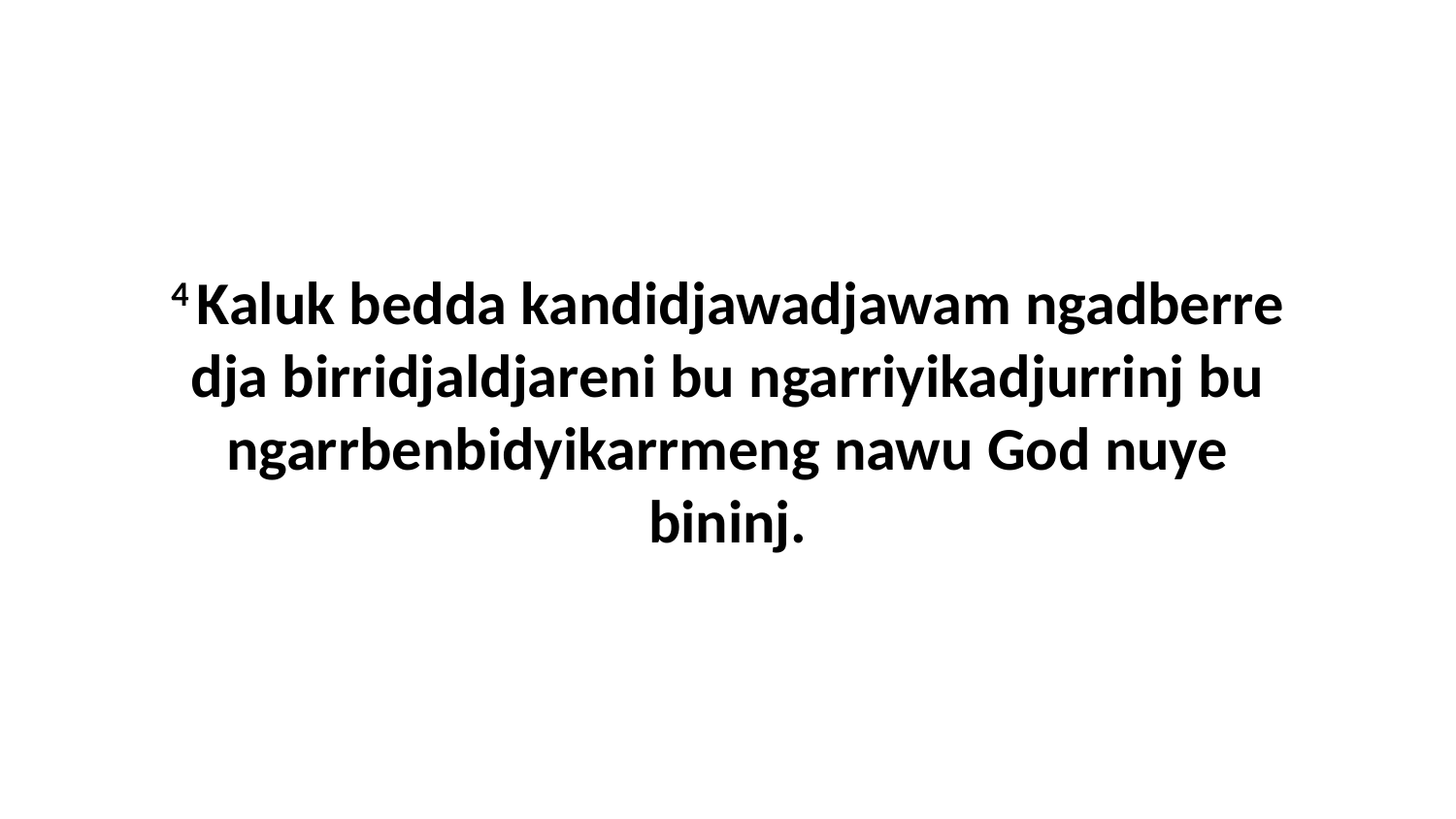

4 Kaluk bedda kandidjawadjawam ngadberre dja birridjaldjareni bu ngarriyikadjurrinj bu ngarrbenbidyikarrmeng nawu God nuye bininj.